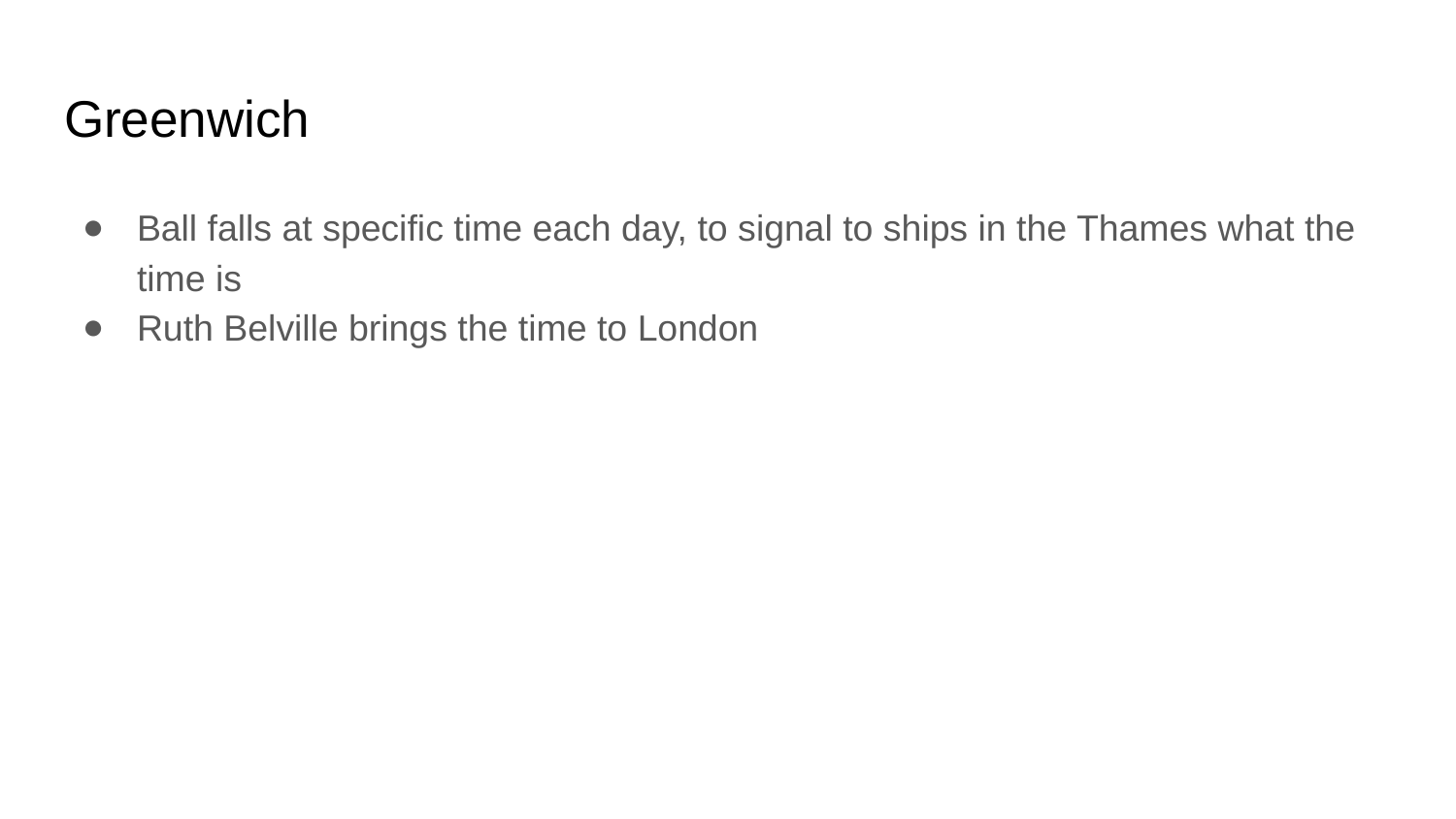

# Greenwich
Ball falls at specific time each day, to signal to ships in the Thames what the time is
Ruth Belville brings the time to London